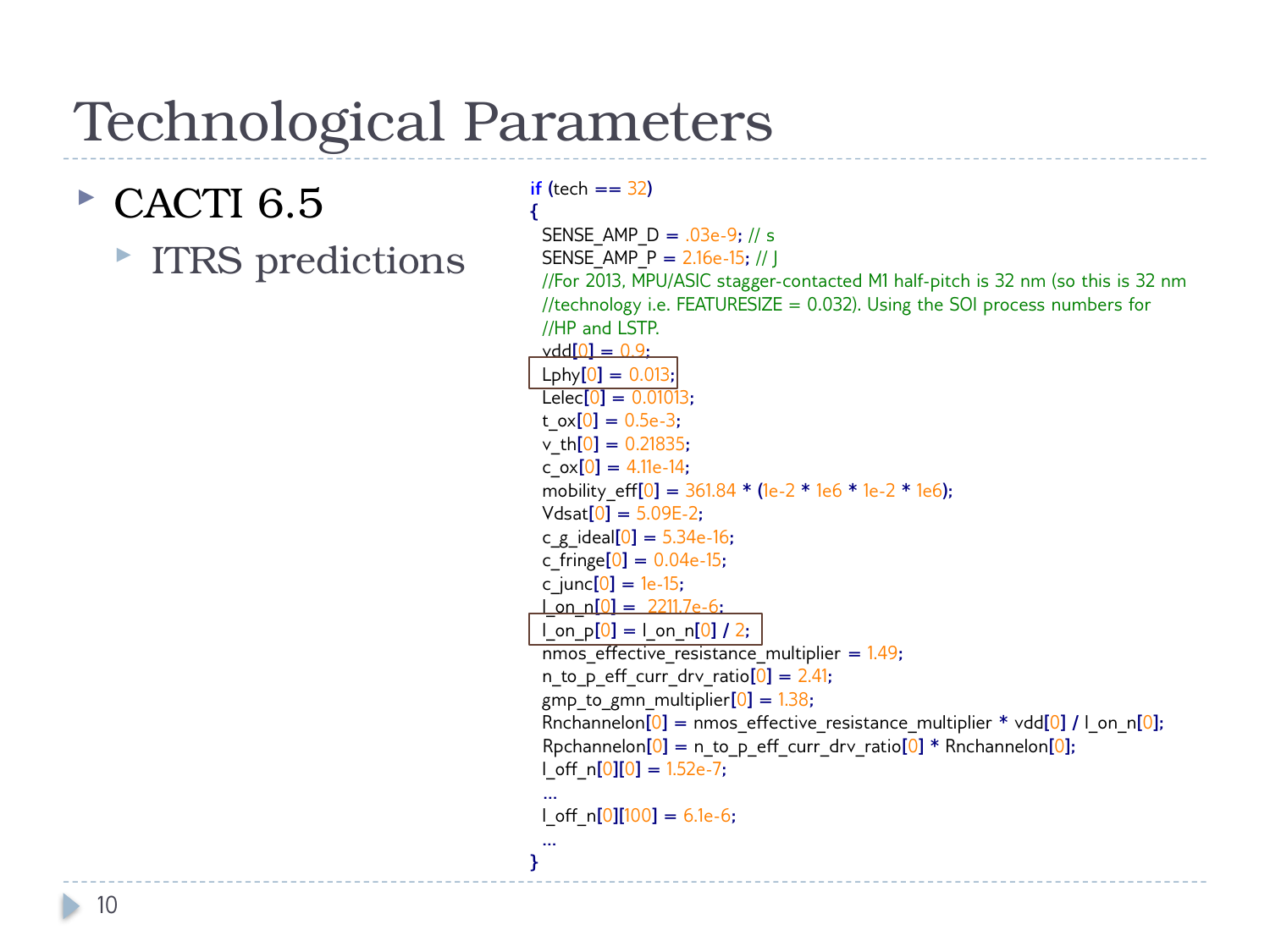

# Technological Parameters
CACTI 6.5
ITRS predictions
if (tech == 32)
{
  SENSE_AMP_D = .03e-9; // s
  SENSE_AMP_P = 2.16e-15; // J
  //For 2013, MPU/ASIC stagger-contacted M1 half-pitch is 32 nm (so this is 32 nm
  //technology i.e. FEATURESIZE = 0.032). Using the SOI process numbers for
  //HP and LSTP.
  vdd[0] = 0.9;
  Lphy[0] = 0.013;
  Lelec[0] = 0.01013;
  t_ox[0] = 0.5e-3;
  v_th[0] = 0.21835;
  c_ox[0] = 4.11e-14;
  mobility_eff[0] = 361.84 * (1e-2 * 1e6 * 1e-2 * 1e6);
  Vdsat[0] = 5.09E-2;
  c_g_ideal[0] = 5.34e-16;
  c_fringe[0] = 0.04e-15;
  c_junc[0] = 1e-15;
  I_on_n[0] =  2211.7e-6;
  I_on_p[0] = I_on_n[0] / 2;
  nmos_effective_resistance_multiplier = 1.49;
  n_to_p_eff_curr_drv_ratio[0] = 2.41;
  gmp_to_gmn_multiplier[0] = 1.38;
  Rnchannelon[0] = nmos_effective_resistance_multiplier * vdd[0] / I_on_n[0];
  Rpchannelon[0] = n_to_p_eff_curr_drv_ratio[0] * Rnchannelon[0];
  I_off_n[0][0] = 1.52e-7;
  …
  I_off_n[0][100] = 6.1e-6;
  …
}

10